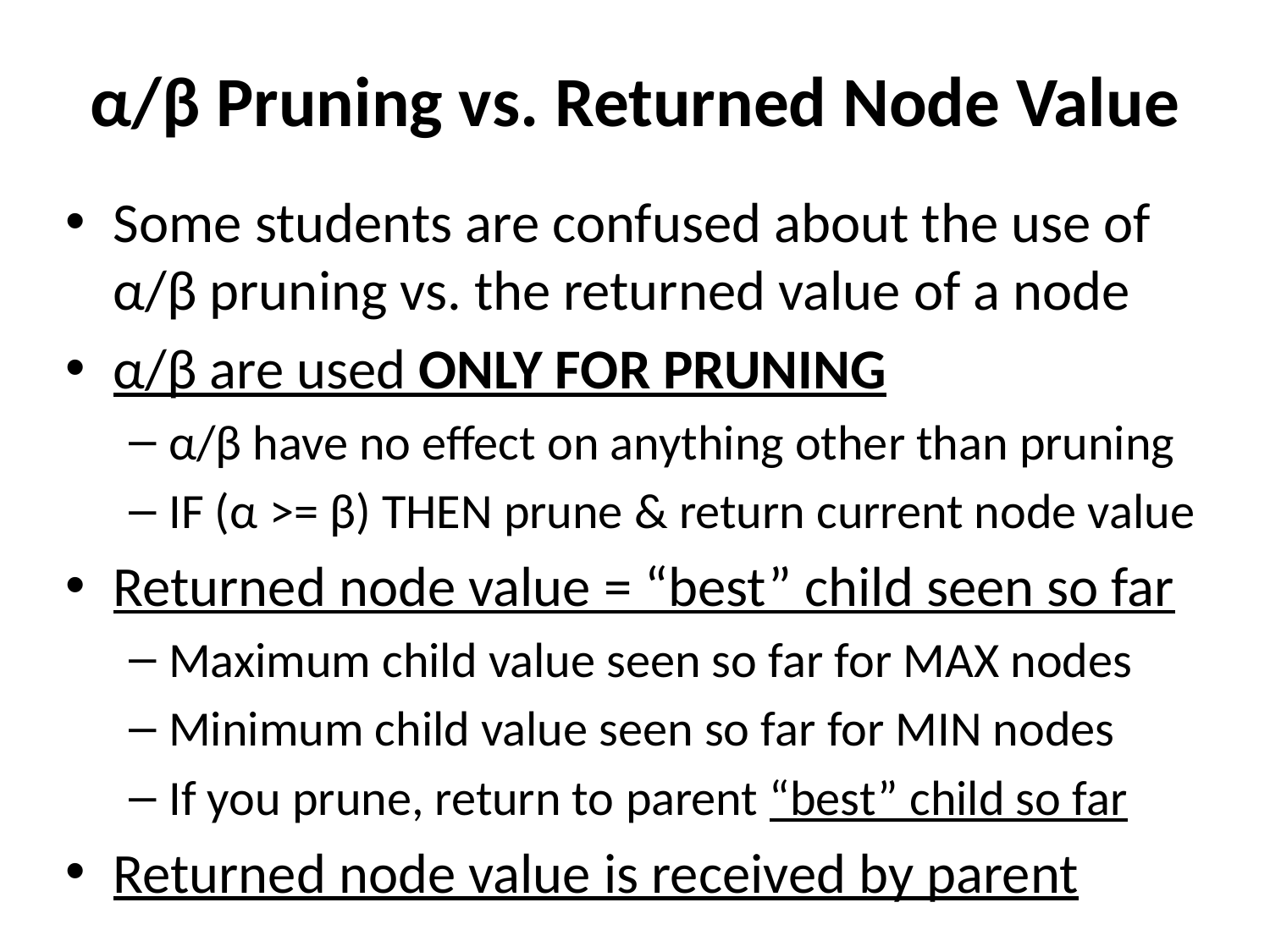

# α/β Pruning vs. Returned Node Value
Some students are confused about the use of α/β pruning vs. the returned value of a node
α/β are used ONLY FOR PRUNING
α/β have no effect on anything other than pruning
IF (α >= β) THEN prune & return current node value
Returned node value = “best” child seen so far
Maximum child value seen so far for MAX nodes
Minimum child value seen so far for MIN nodes
If you prune, return to parent “best” child so far
Returned node value is received by parent